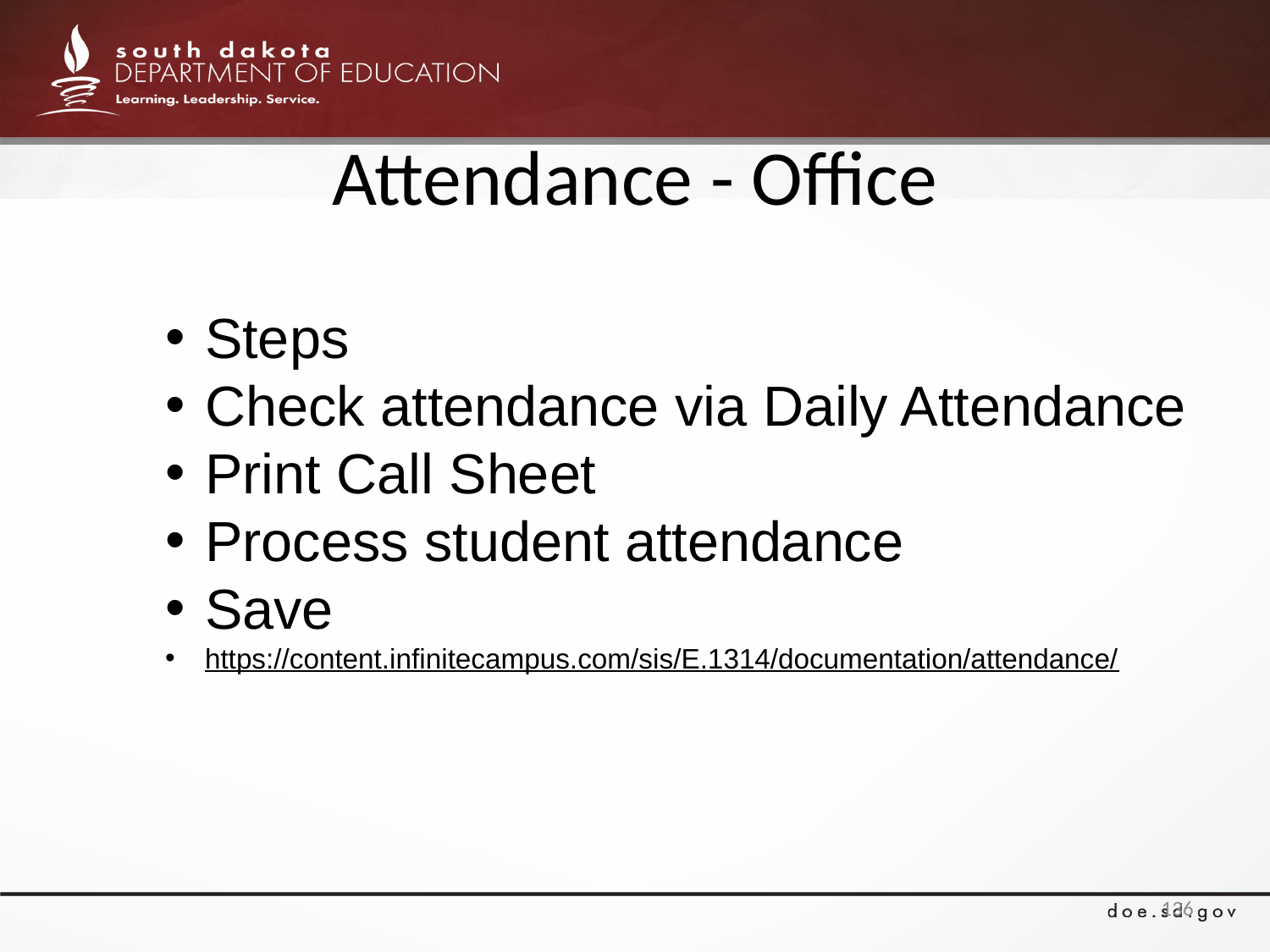

# Attendance - Office

Steps
Check attendance via Daily Attendance
Print Call Sheet
Process student attendance
Save
https://content.infinitecampus.com/sis/E.1314/documentation/attendance/

136